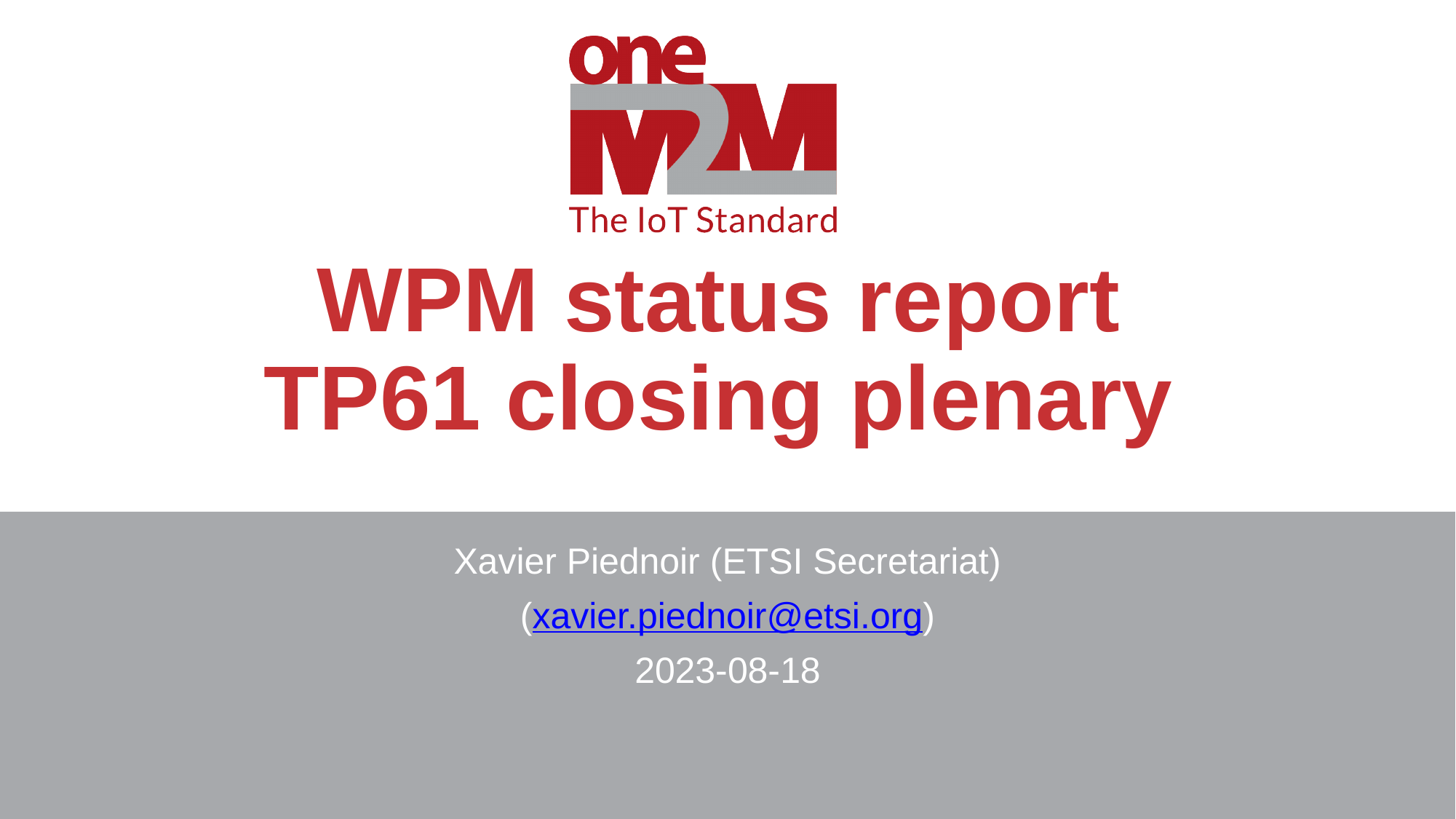

# WPM status report TP61 closing plenary
Xavier Piednoir (ETSI Secretariat)
(xavier.piednoir@etsi.org)
2023-08-18